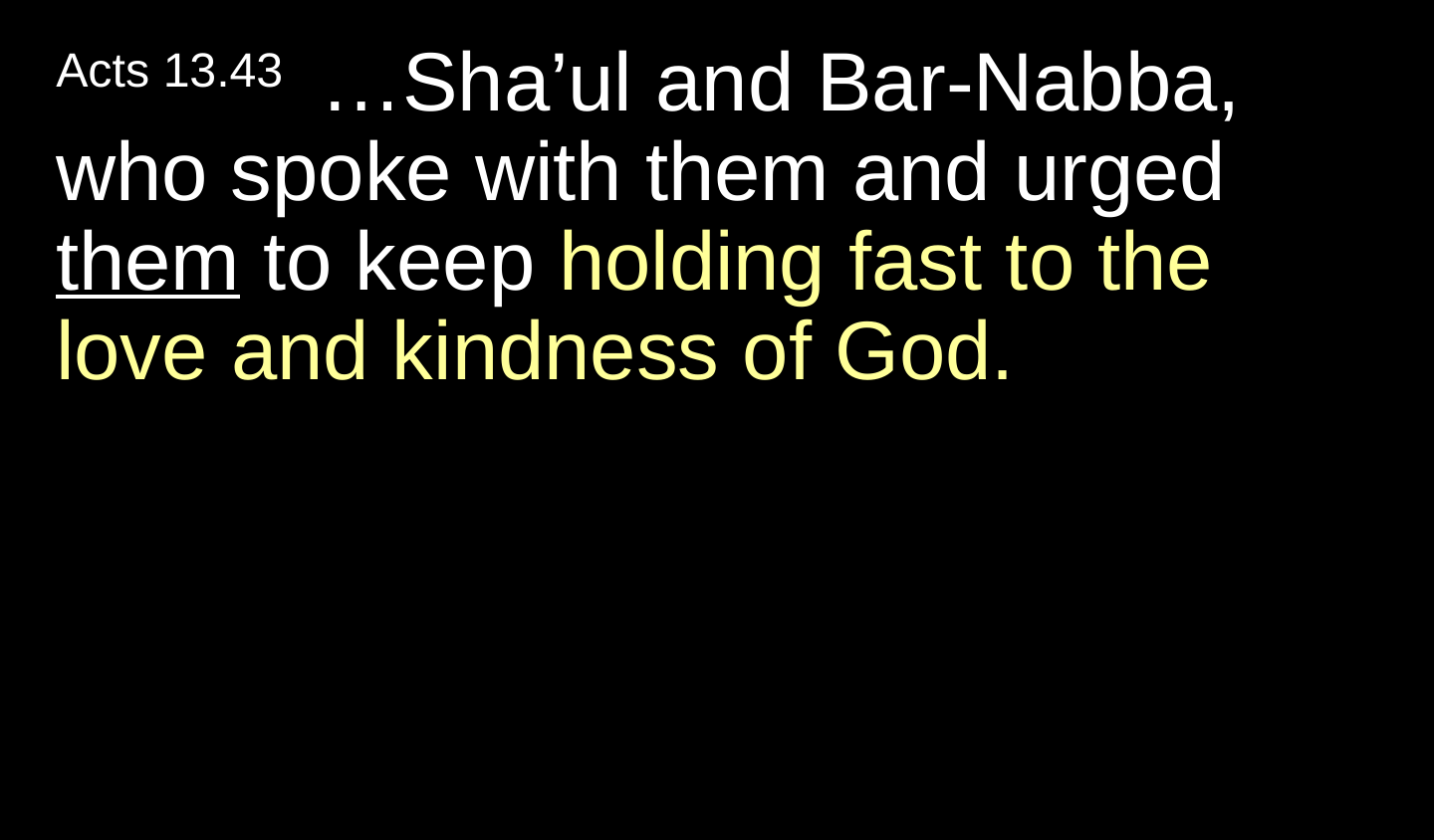

Acts 13.43  …Sha’ul and Bar-Nabba, who spoke with them and urged them to keep holding fast to the love and kindness of God.